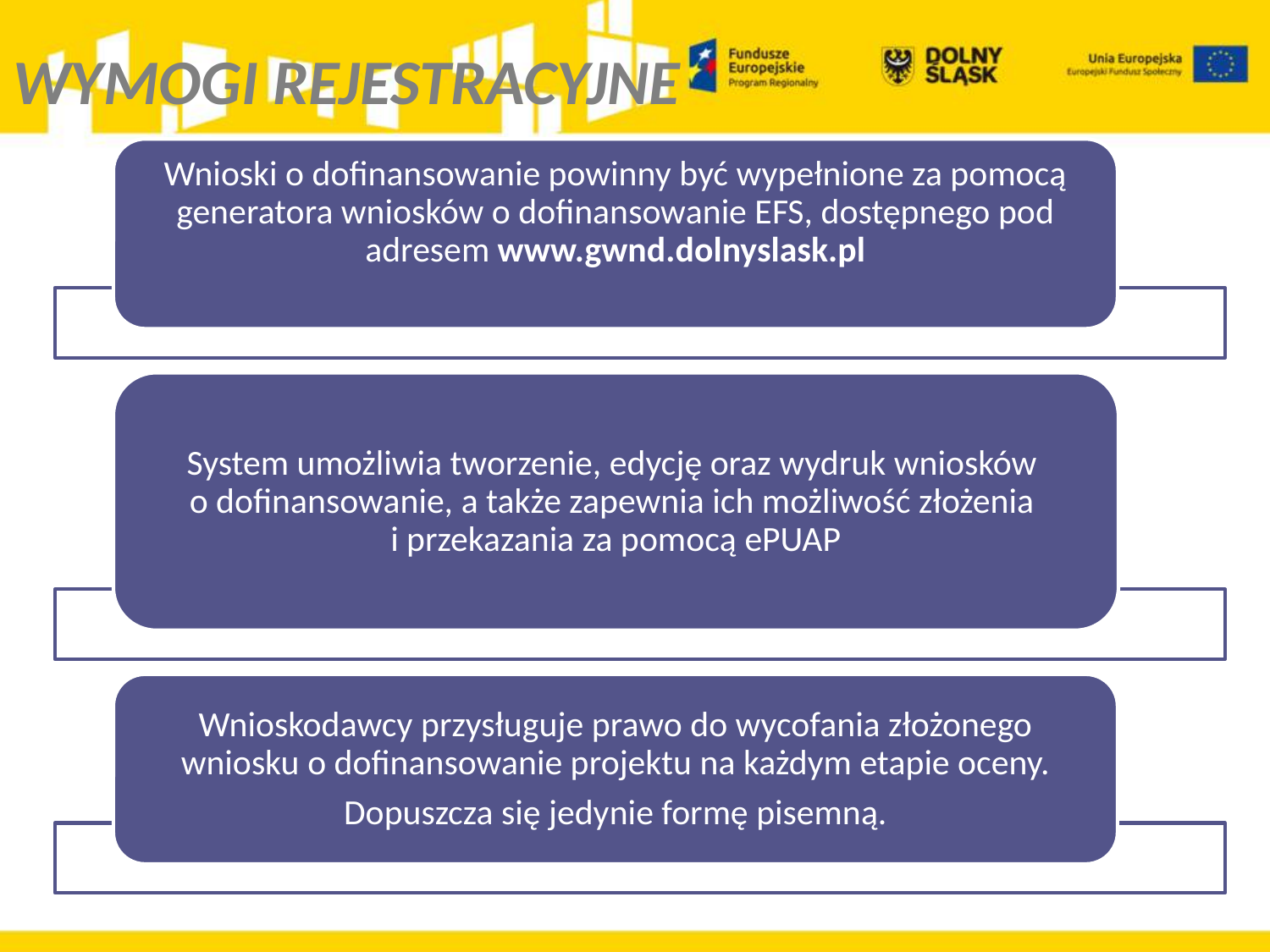

WYMOGI REJESTRACYJNE
Wnioski o dofinansowanie powinny być wypełnione za pomocą generatora wniosków o dofinansowanie EFS, dostępnego pod adresem www.gwnd.dolnyslask.pl
System umożliwia tworzenie, edycję oraz wydruk wniosków
o dofinansowanie, a także zapewnia ich możliwość złożenia
i przekazania za pomocą ePUAP
Wnioskodawcy przysługuje prawo do wycofania złożonego wniosku o dofinansowanie projektu na każdym etapie oceny.
Dopuszcza się jedynie formę pisemną.
#